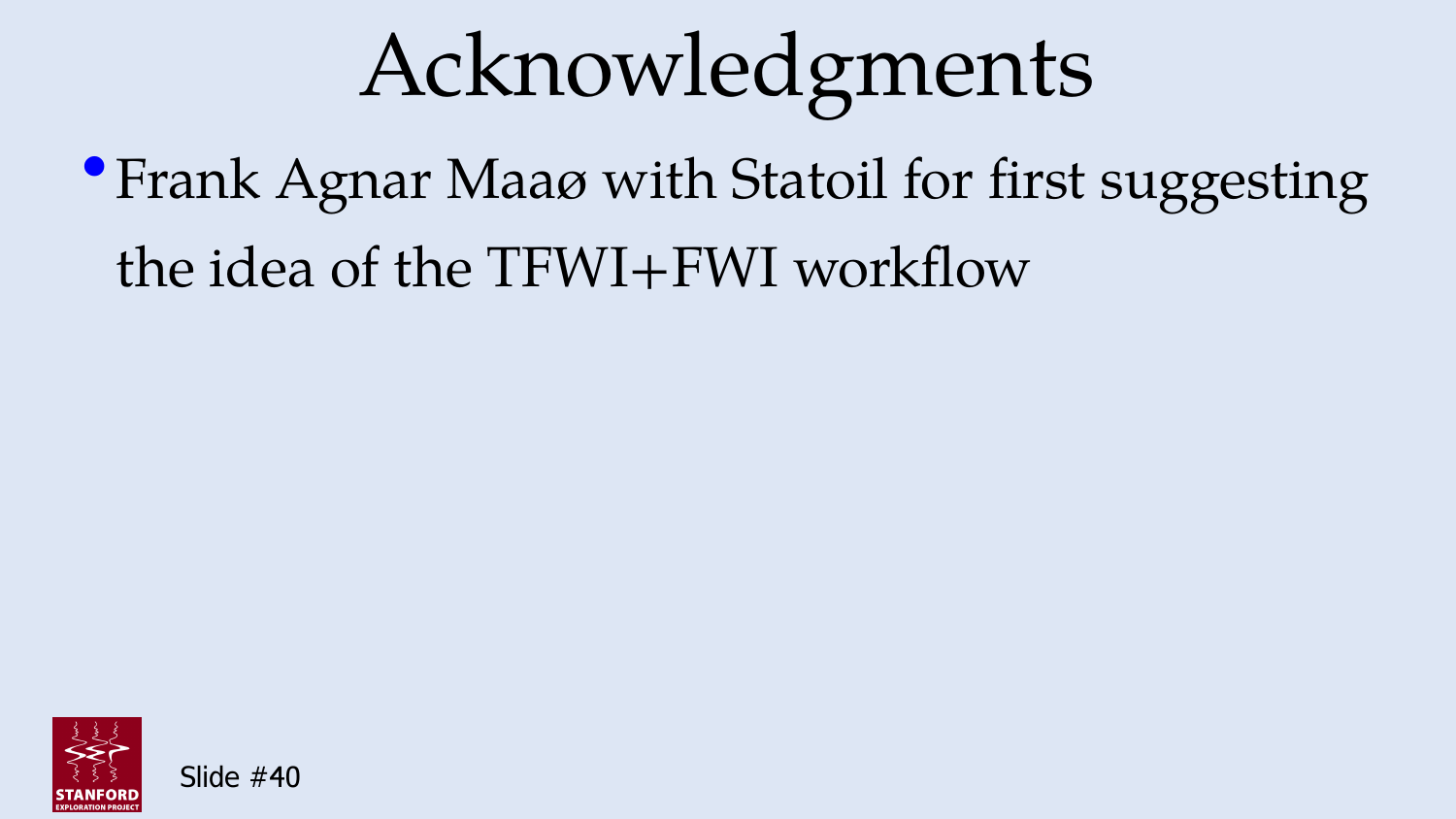

# Acknowledgments
Frank Agnar Maaø with Statoil for first suggesting the idea of the TFWI+FWI workflow